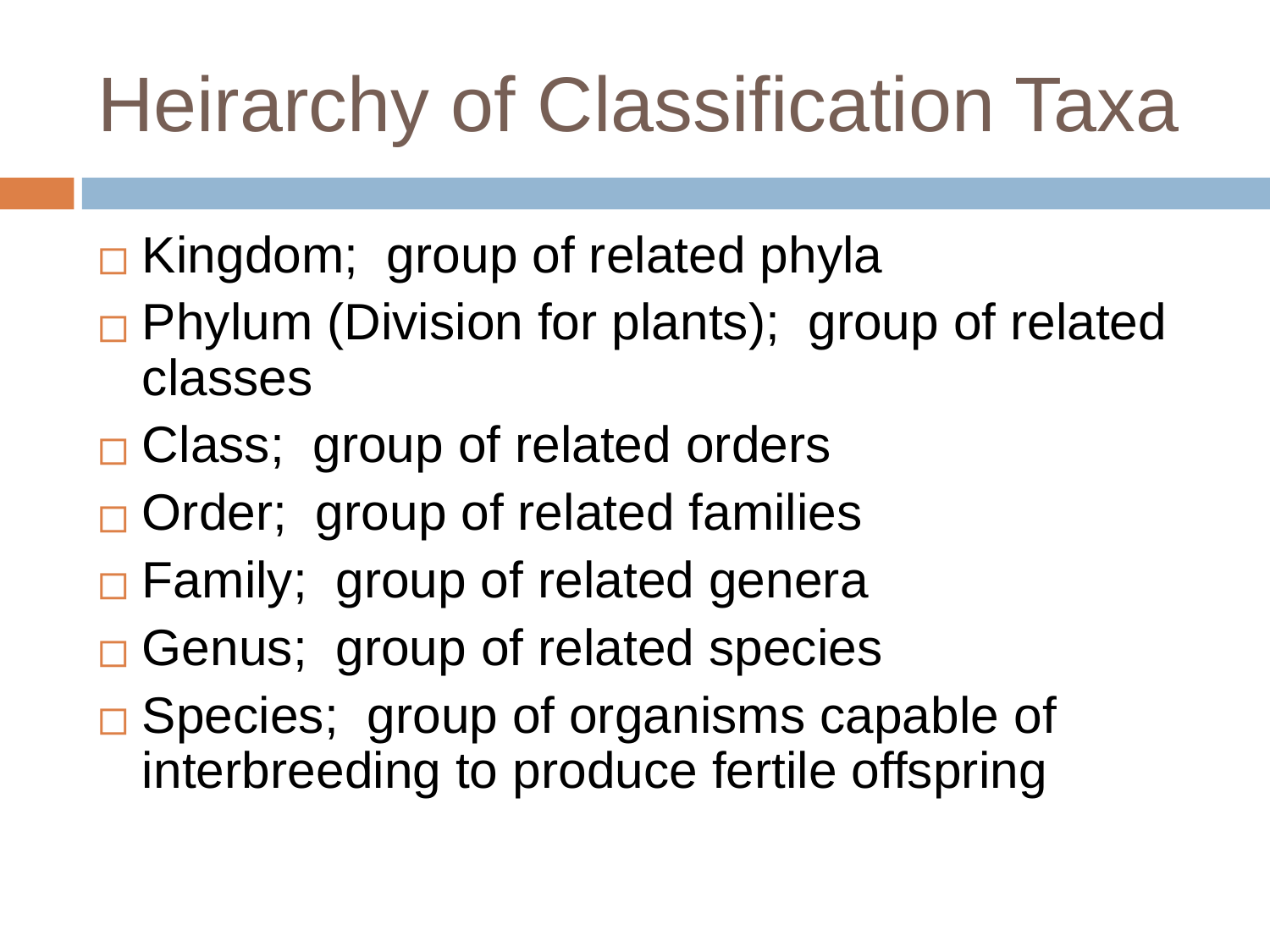

# Heirarchy of Classification Taxa
Kingdom;  group of related phyla
Phylum (Division for plants);  group of related classes
Class;  group of related orders
Order;  group of related families
Family;  group of related genera
Genus;  group of related species
Species;  group of organisms capable of interbreeding to produce fertile offspring